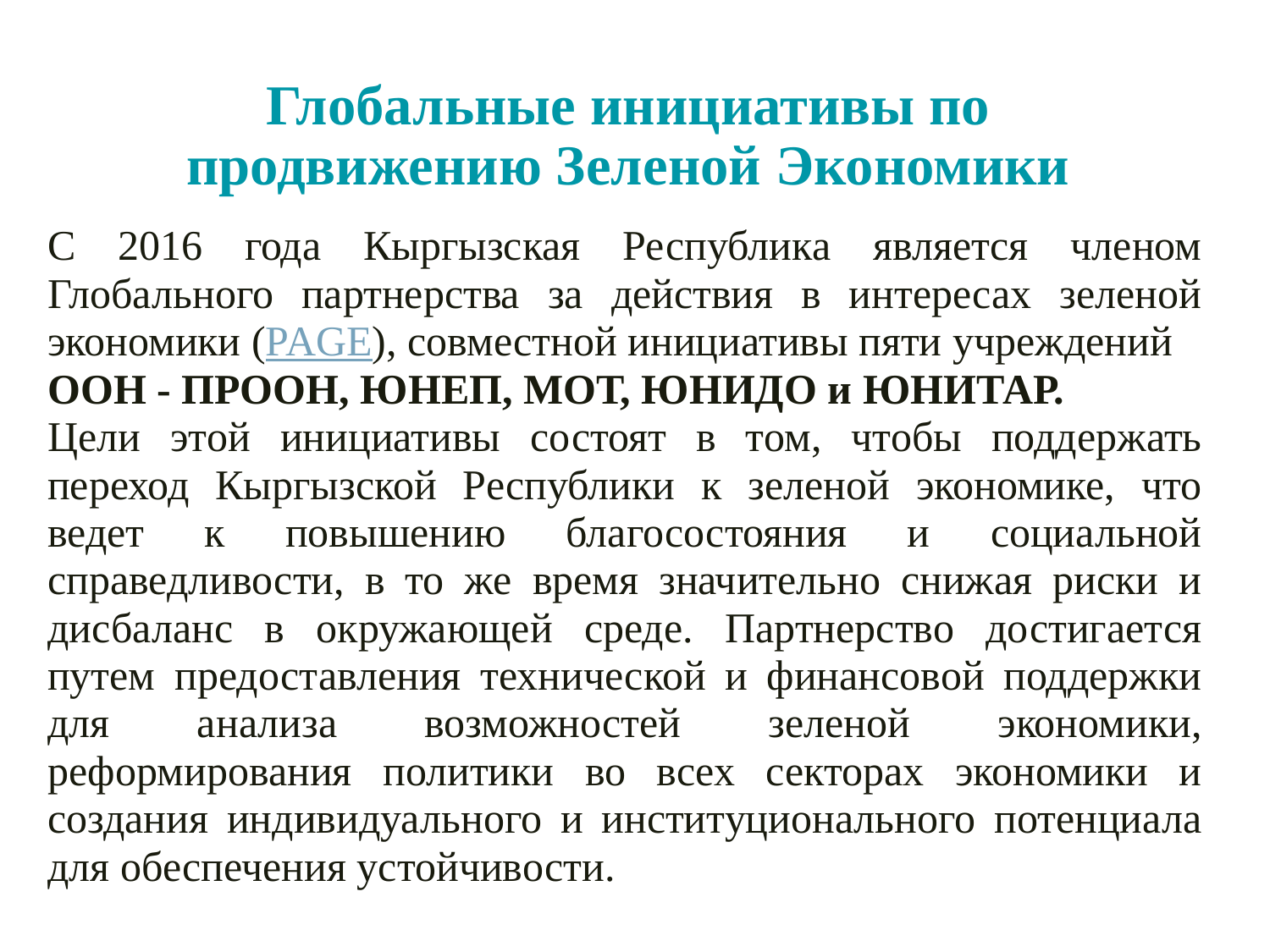

# Глобальные инициативы по продвижению Зеленой Экономики
С 2016 года Кыргызская Республика является членом Глобального партнерства за действия в интересах зеленой экономики (PAGE), совместной инициативы пяти учреждений
ООН - ПРООН, ЮНЕП, МОТ, ЮНИДО и ЮНИТАР.
Цели этой инициативы состоят в том, чтобы поддержать переход Кыргызской Республики к зеленой экономике, что ведет к повышению благосостояния и социальной справедливости, в то же время значительно снижая риски и дисбаланс в окружающей среде. Партнерство достигается путем предоставления технической и финансовой поддержки для анализа возможностей зеленой экономики, реформирования политики во всех секторах экономики и создания индивидуального и институционального потенциала для обеспечения устойчивости.